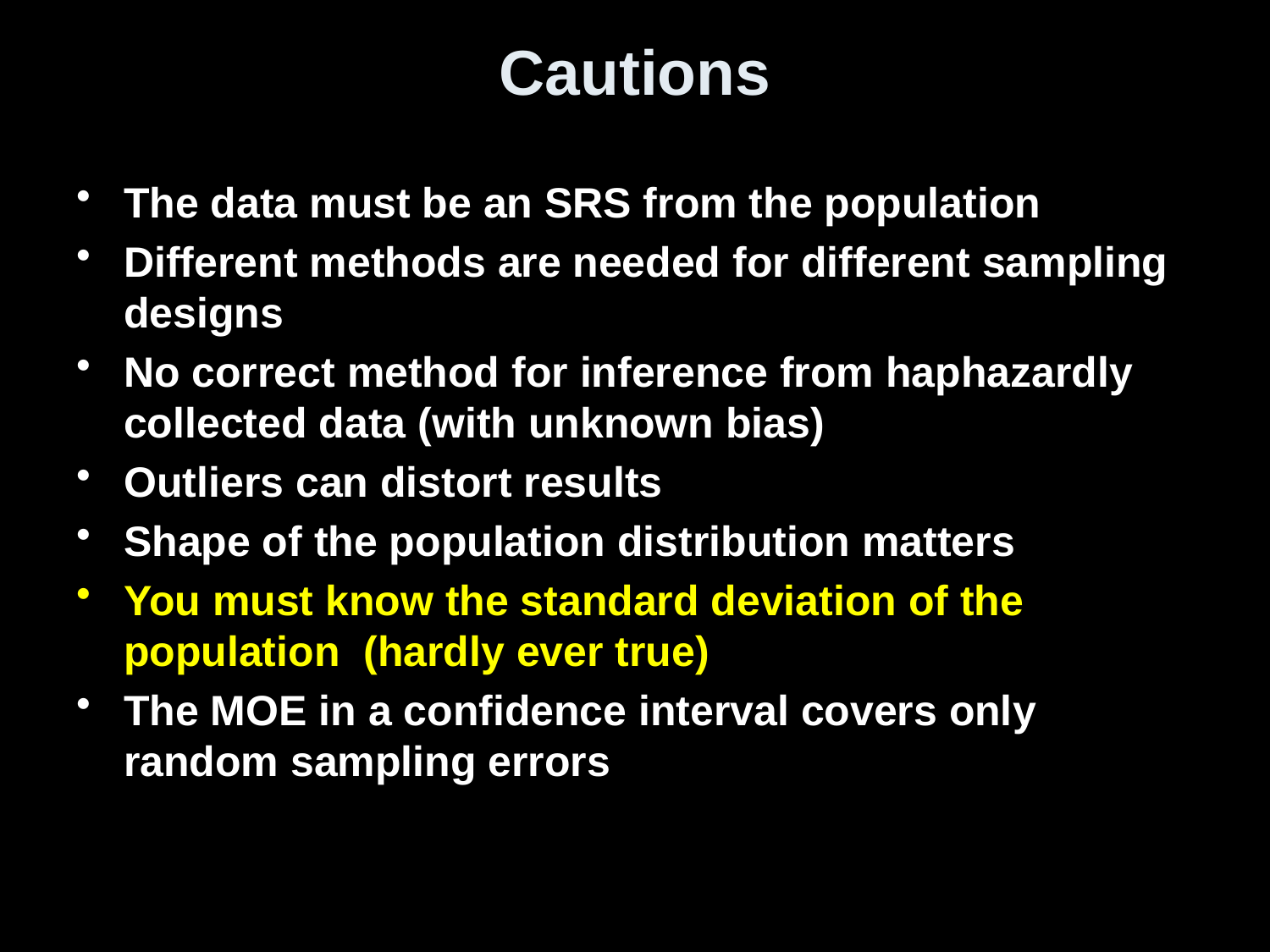

# Cautions
The data must be an SRS from the population
Different methods are needed for different sampling designs
No correct method for inference from haphazardly collected data (with unknown bias)
Outliers can distort results
Shape of the population distribution matters
You must know the standard deviation of the population  (hardly ever true)
The MOE in a confidence interval covers only random sampling errors